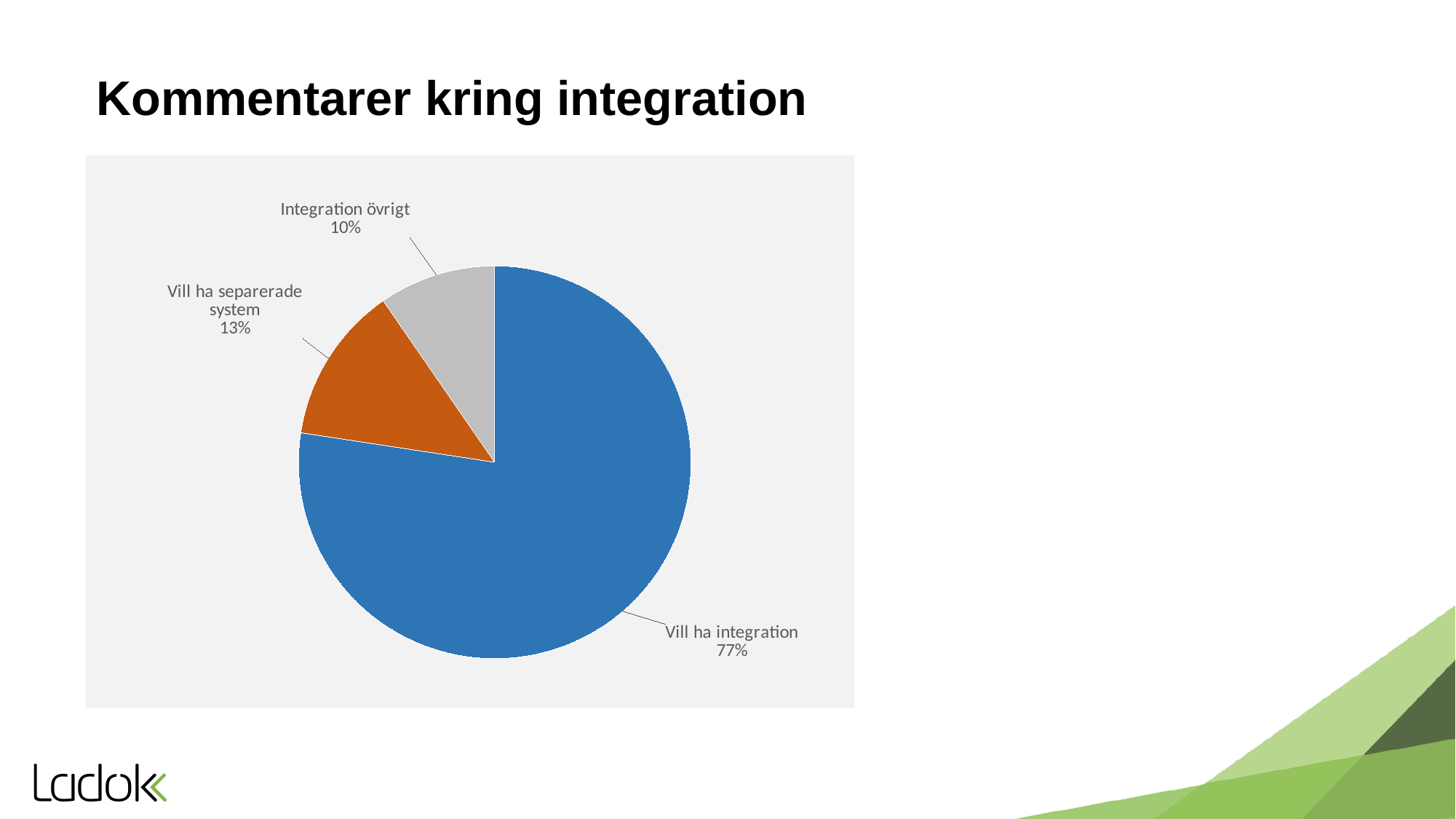

# Kommentarer kring integration

### Chart

| Category |  |
|---|---|
| Vill ha integration | 161.0 |
| Vill ha separerade system | 27.0 |
| Integration övrigt | 20.0 |